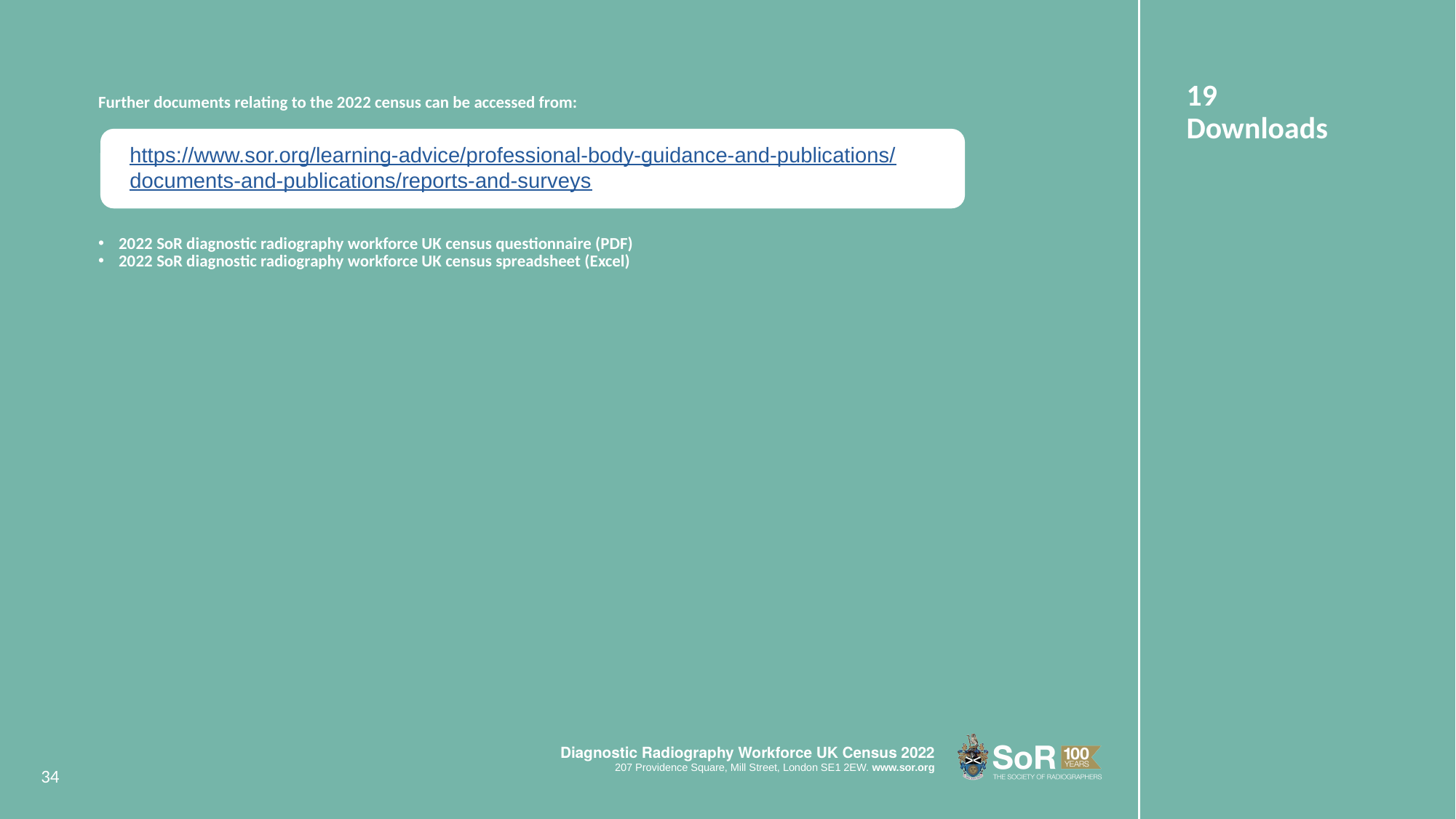

19
Downloads

Further documents relating to the 2022 census can be accessed from:

https://www.sor.org/learning-advice/professional-body-guidance-and-publications/documents-and-publications/reports-and-surveys
2022 SoR diagnostic radiography workforce UK census questionnaire (PDF)
2022 SoR diagnostic radiography workforce UK census spreadsheet (Excel)
34
Diagnostic Radiography Workforce UK Census 2022
207 Providence Square, Mill Street, London SE1 2EW. www.sor.org